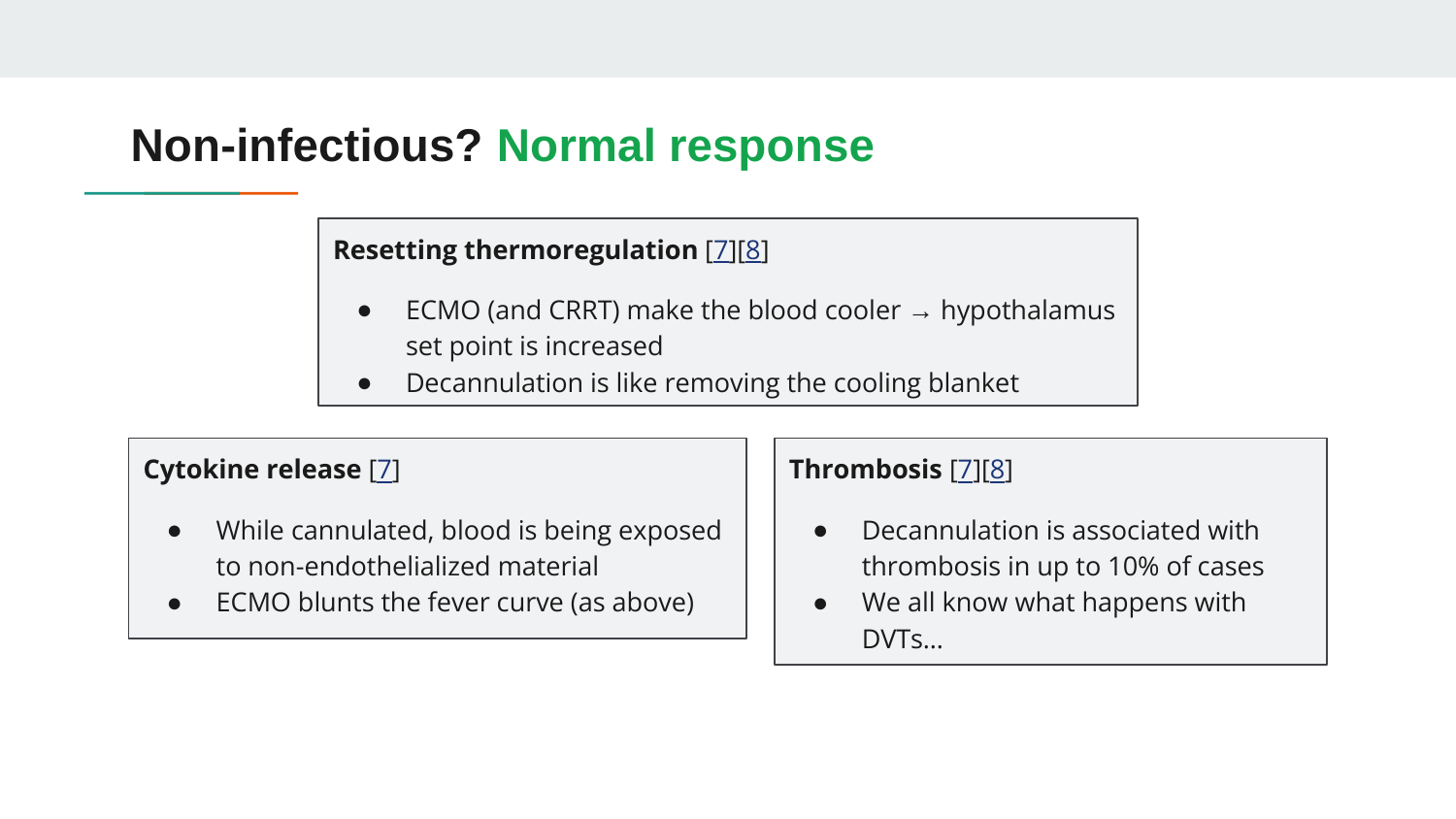

# Non-infectious? Normal response
Resetting thermoregulation [7][8]
ECMO (and CRRT) make the blood cooler → hypothalamus set point is increased
Decannulation is like removing the cooling blanket
Cytokine release [7]
While cannulated, blood is being exposed to non-endothelialized material
ECMO blunts the fever curve (as above)
Thrombosis [7][8]
Decannulation is associated with thrombosis in up to 10% of cases
We all know what happens with DVTs…